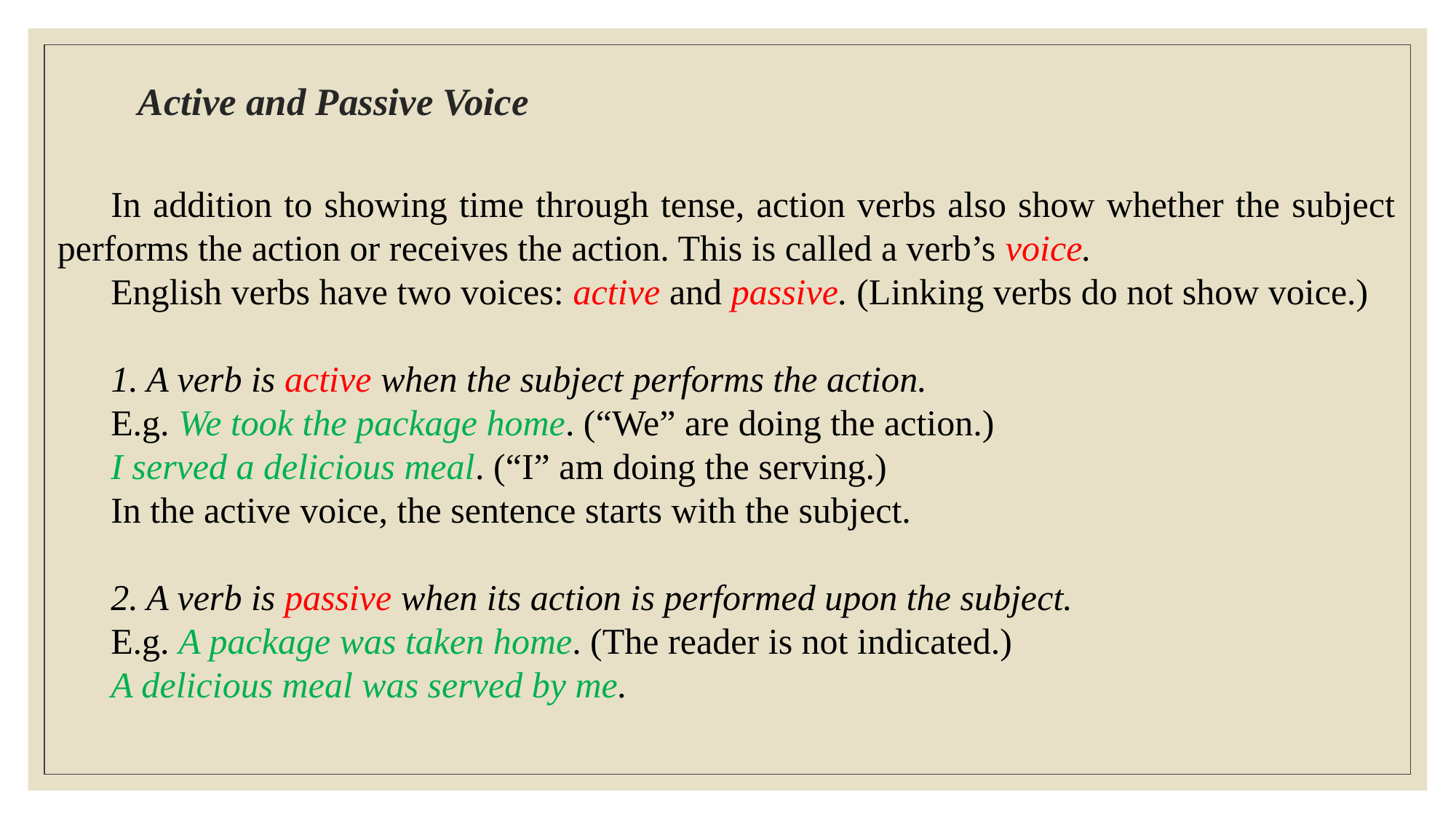

# Active and Passive Voice
In addition to showing time through tense, action verbs also show whether the subject performs the action or receives the action. This is called a verb’s voice.
English verbs have two voices: active and passive. (Linking verbs do not show voice.)

1. A verb is active when the subject performs the action.
E.g. We took the package home. (“We” are doing the action.)
I served a delicious meal. (“I” am doing the serving.)
In the active voice, the sentence starts with the subject.

2. A verb is passive when its action is performed upon the subject.
E.g. A package was taken home. (The reader is not indicated.)
A delicious meal was served by me.